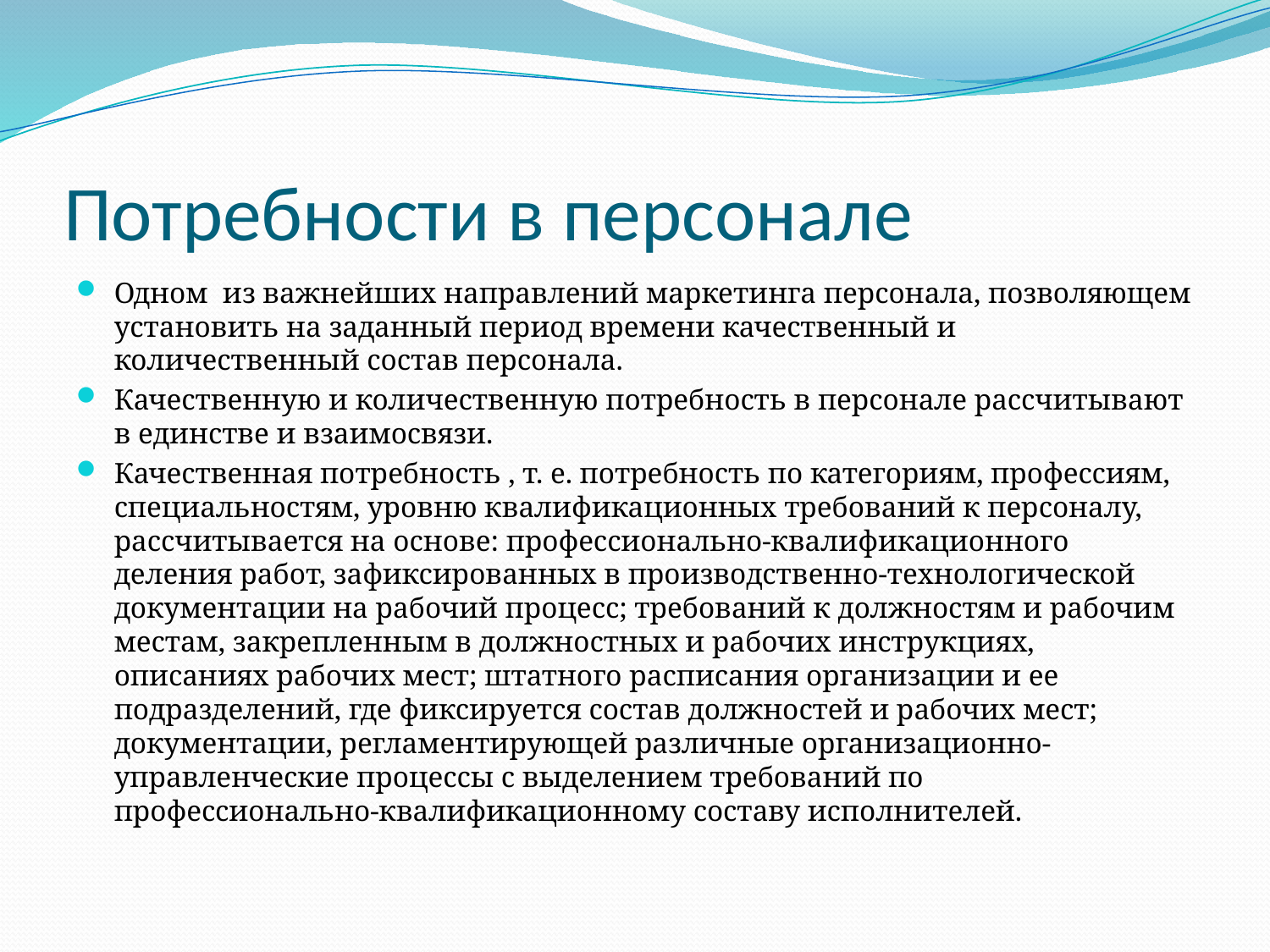

# Потребности в персонале
Одном  из важнейших направлений маркетинга персонала, позволяющем установить на заданный период времени качественный и количественный состав персонала.
Качественную и количественную потребность в персонале рассчитывают в единстве и взаимосвязи.
Качественная потребность , т. е. потребность по категориям, профессиям, специальностям, уровню квалификационных требований к персоналу, рассчитывается на основе: профессионально-квалификационного деления работ, зафиксированных в производственно-технологической документации на рабочий процесс; требований к должностям и рабочим местам, закрепленным в должностных и рабочих инструкциях, описаниях рабочих мест; штатного расписания организации и ее подразделений, где фиксируется состав должностей и рабочих мест; документации, регламентирующей различные организационно-управленческие процессы с выделением требований по профессионально-квалификационному составу исполнителей.